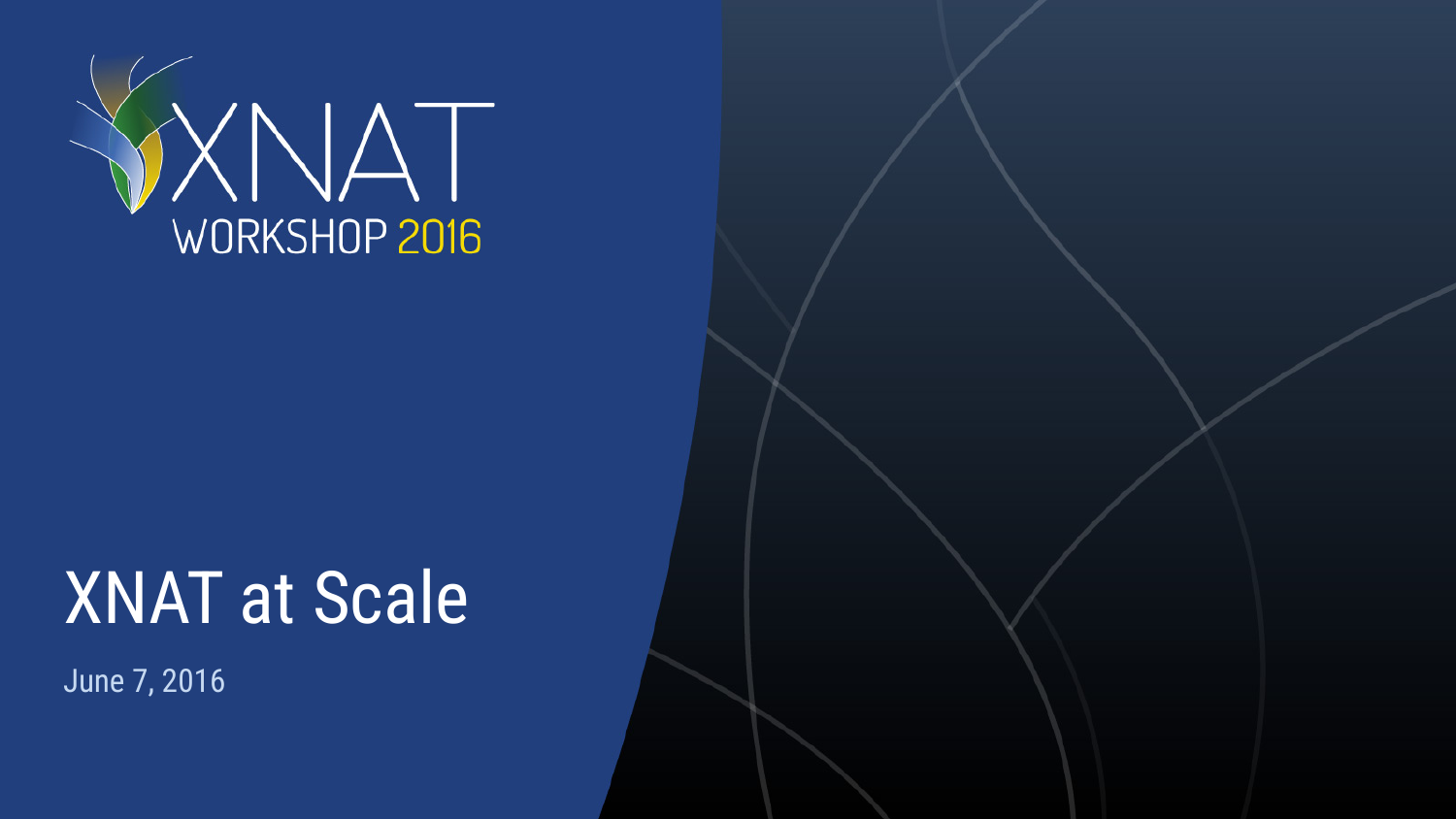

# XNAT at Scale
June 7, 2016